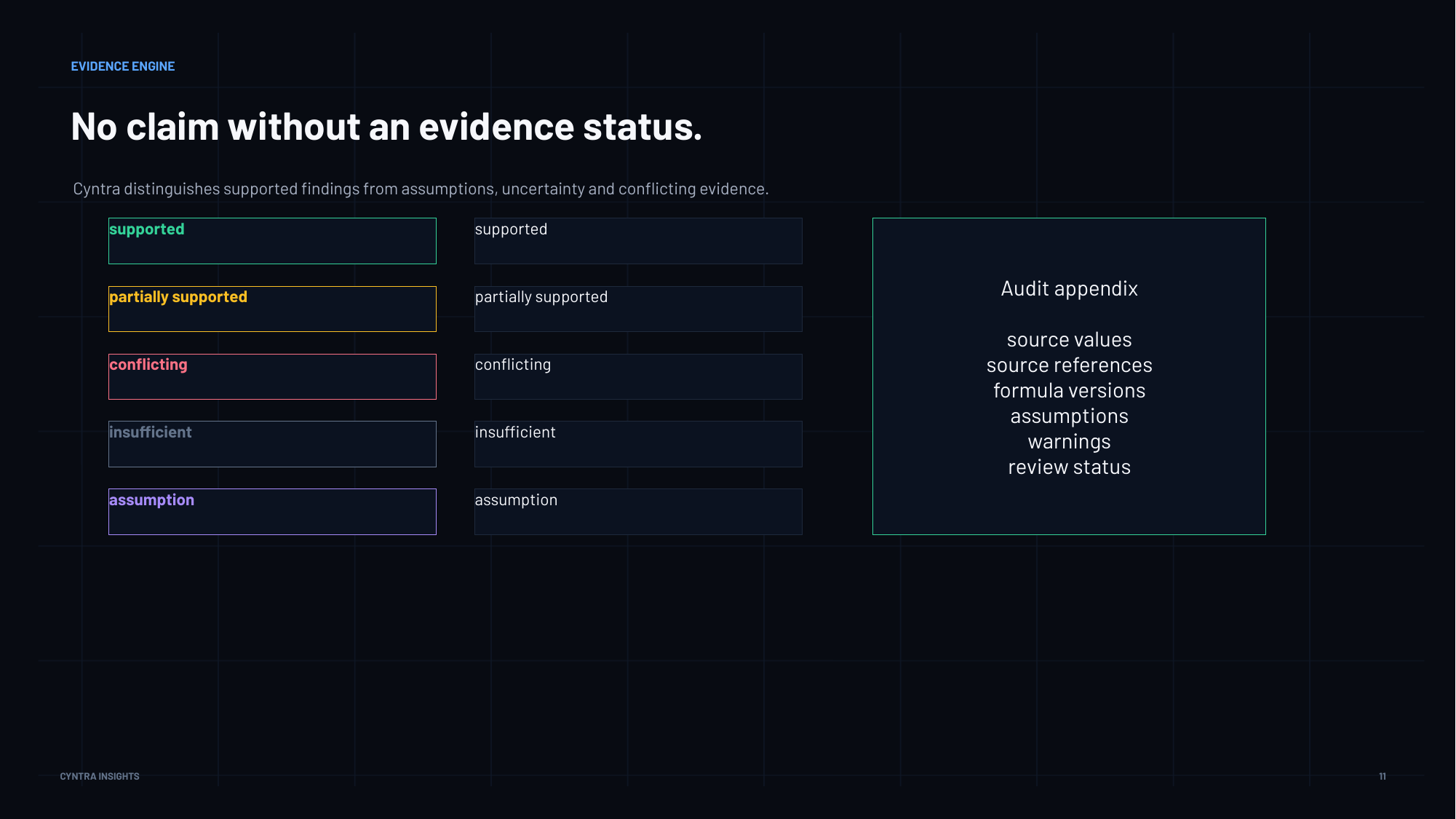

EVIDENCE ENGINE
No claim without an evidence status.

Cyntra distinguishes supported findings from assumptions, uncertainty and conflicting evidence.

supported
supported
Audit appendix

source values
source references
formula versions
assumptions
warnings
review status
partially supported
partially supported

conflicting
conflicting
insufficient
insufficient

assumption
assumption

11
CYNTRA INSIGHTS